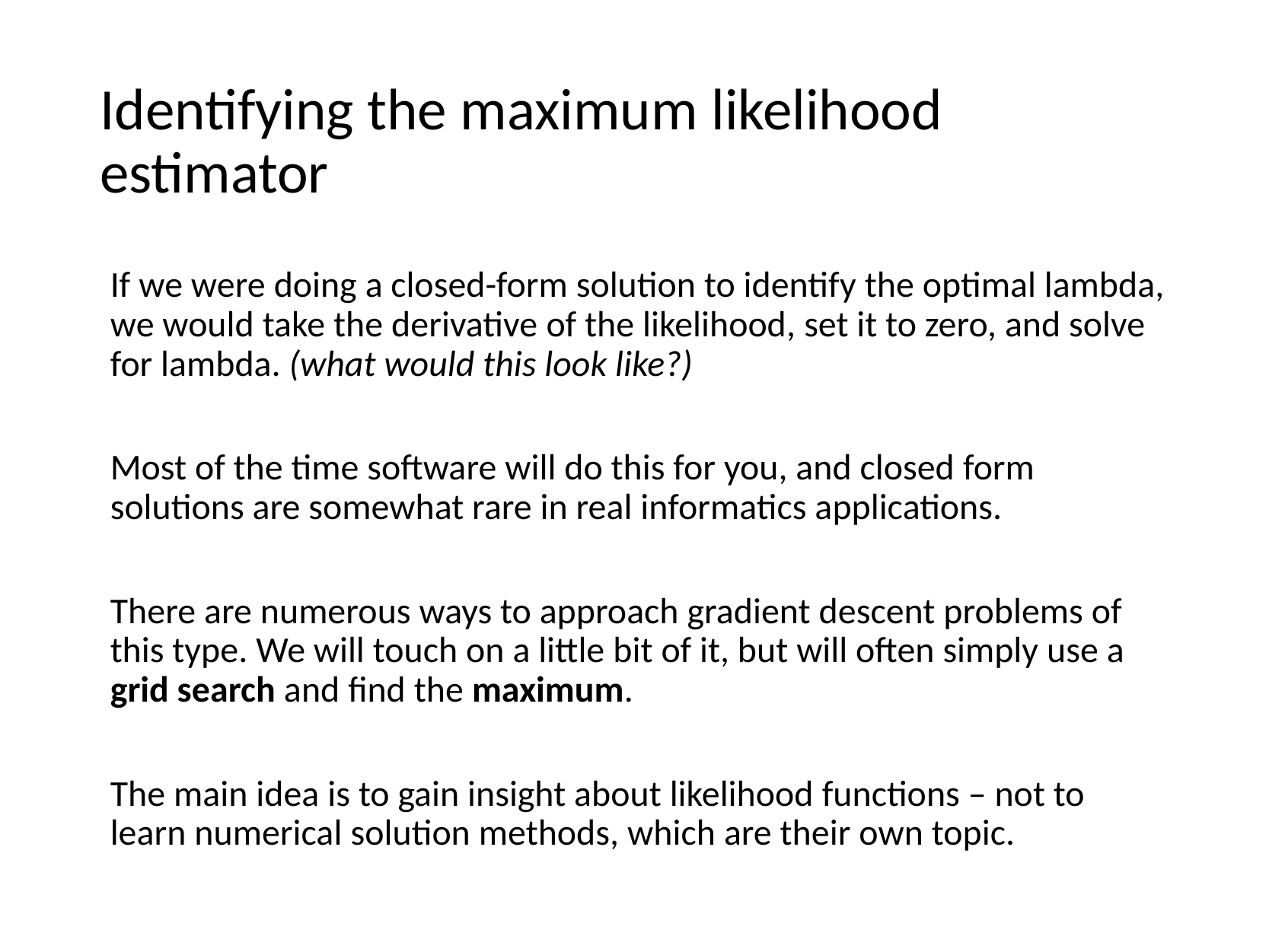

# Identifying the maximum likelihood estimator
If we were doing a closed-form solution to identify the optimal lambda, we would take the derivative of the likelihood, set it to zero, and solve for lambda. (what would this look like?)

Most of the time software will do this for you, and closed form solutions are somewhat rare in real informatics applications.

There are numerous ways to approach gradient descent problems of this type. We will touch on a little bit of it, but will often simply use a grid search and find the maximum.

The main idea is to gain insight about likelihood functions – not to learn numerical solution methods, which are their own topic.